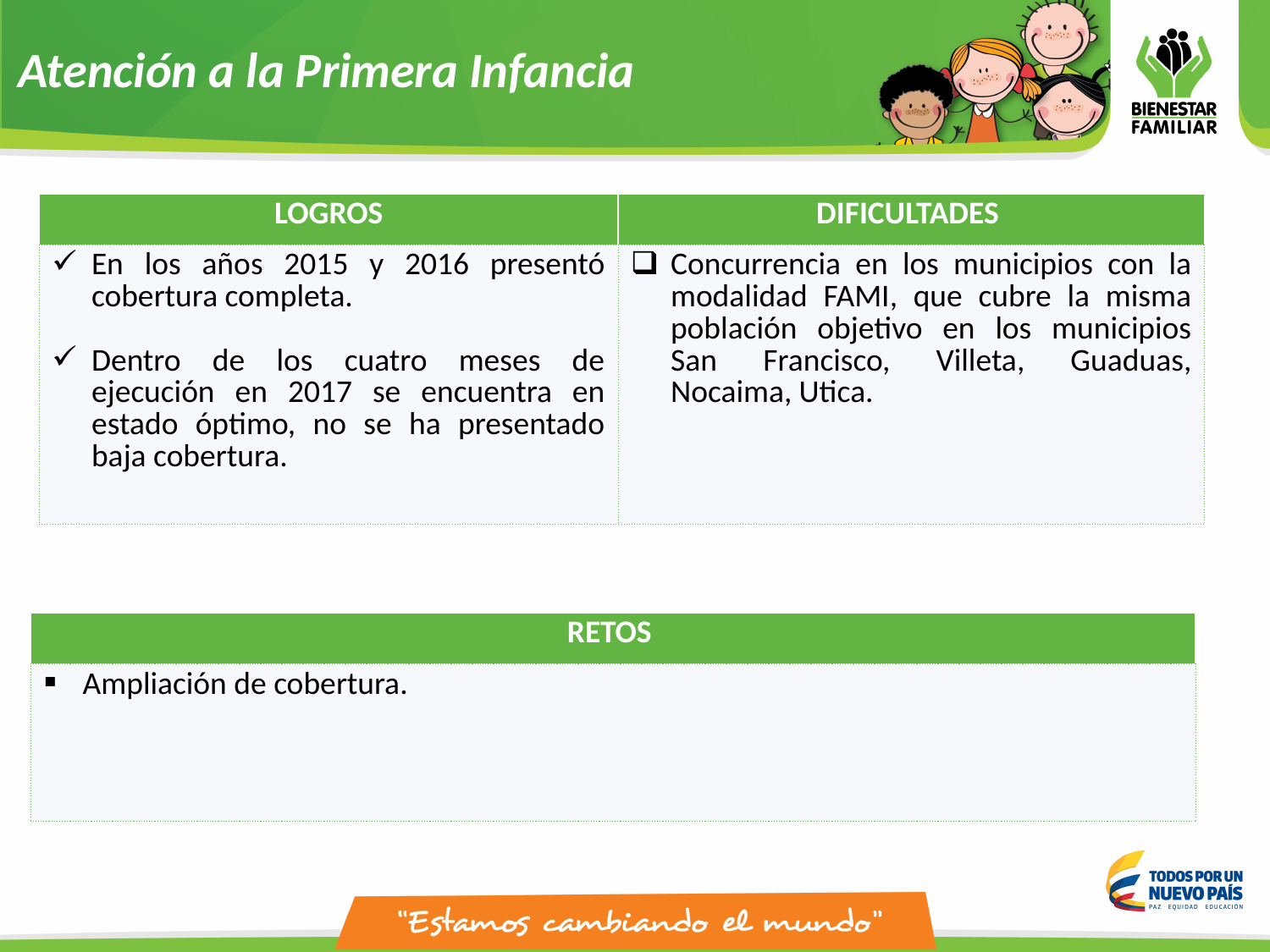

Atención a la Primera Infancia
| LOGROS | DIFICULTADES |
| --- | --- |
| En los años 2015 y 2016 presentó cobertura completa. ­­­­­­­­­­­­­­­­­­­­ Dentro de los cuatro meses de ejecución en 2017 se encuentra en estado óptimo, no se ha presentado baja cobertura. | Concurrencia en los municipios con la modalidad FAMI, que cubre la misma población objetivo en los municipios San Francisco, Villeta, Guaduas, Nocaima, Utica. |
| RETOS |
| --- |
| Ampliación de cobertura. |